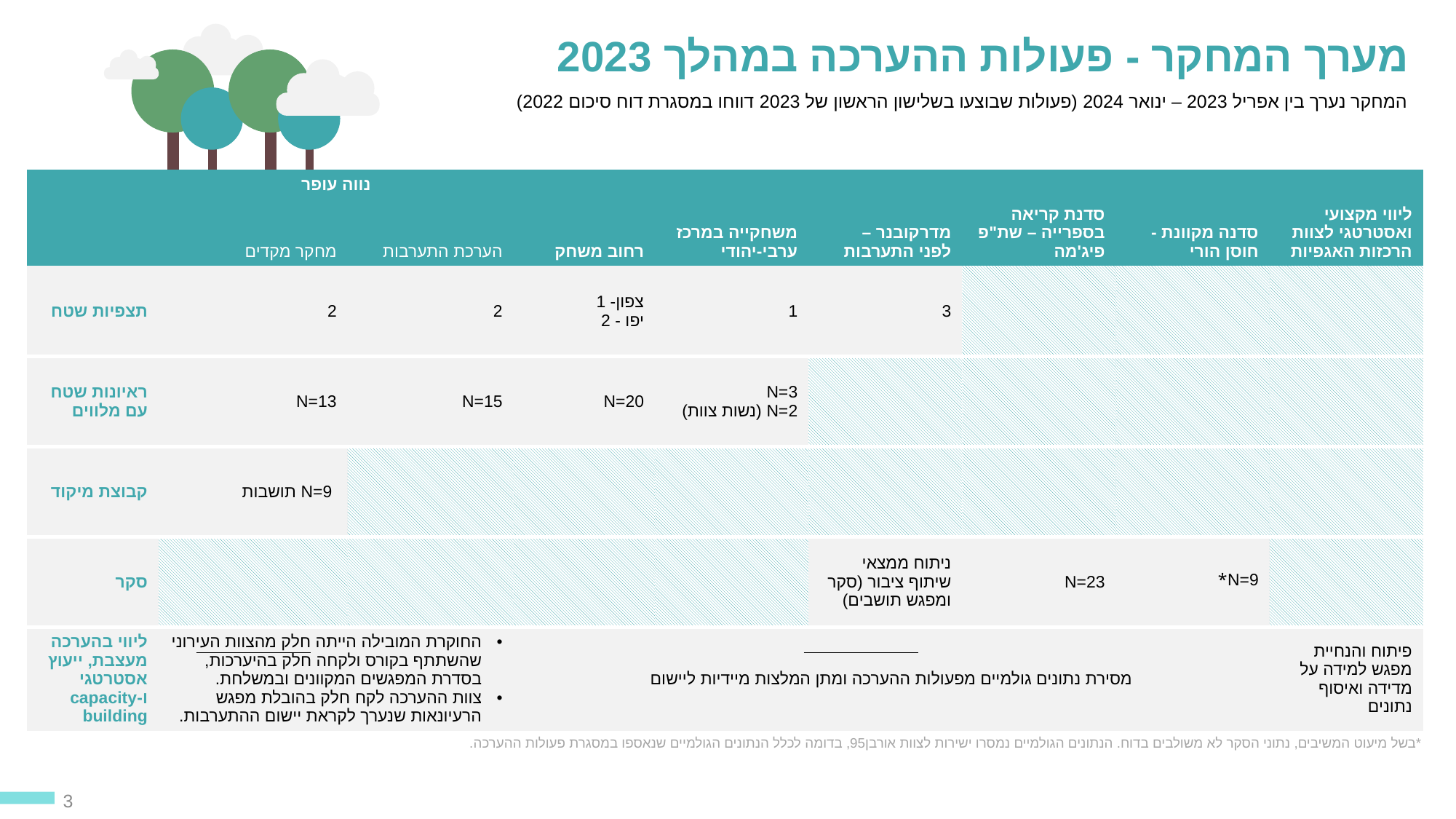

מערך המחקר - פעולות ההערכה במהלך 2023
המחקר נערך בין אפריל 2023 – ינואר 2024 (פעולות שבוצעו בשלישון הראשון של 2023 דווחו במסגרת דוח סיכום 2022)
|  | נווה עופר |  | רחוב משחק | משחקייה במרכז ערבי-יהודי | מדרקובנר – לפני התערבות | סדנת קריאה בספרייה – שת"פ פיג'מה | סדנה מקוונת - חוסן הורי | ליווי מקצועי ואסטרטגי לצוות הרכזות האגפיות |
| --- | --- | --- | --- | --- | --- | --- | --- | --- |
|  | מחקר מקדים | הערכת התערבות |  |  |  |  |  |  |
| תצפיות שטח | 2 | 2 | צפון- 1 יפו - 2 | 1 | 3 |  |  |  |
| ראיונות שטח עם מלווים | N=13 | N=15 | N=20 | N=3 N=2 (נשות צוות) |  |  |  |  |
| קבוצת מיקוד | N=9 תושבות |  |  |  |  |  |  |  |
| סקר |  |  |  |  | ניתוח ממצאי שיתוף ציבור (סקר ומפגש תושבים) | N=23 | N=9\* |  |
| ליווי בהערכה מעצבת, ייעוץ אסטרטגי ו-capacity building | החוקרת המובילה הייתה חלק מהצוות העירוני שהשתתף בקורס ולקחה חלק בהיערכות, בסדרת המפגשים המקוונים ובמשלחת. צוות ההערכה לקח חלק בהובלת מפגש הרעיונאות שנערך לקראת יישום ההתערבות. |  | מסירת נתונים גולמיים מפעולות ההערכה ומתן המלצות מיידיות ליישום |  |  |  |  | פיתוח והנחיית מפגש למידה על מדידה ואיסוף נתונים |
*בשל מיעוט המשיבים, נתוני הסקר לא משולבים בדוח. הנתונים הגולמיים נמסרו ישירות לצוות אורבן95, בדומה לכלל הנתונים הגולמיים שנאספו במסגרת פעולות ההערכה.
3